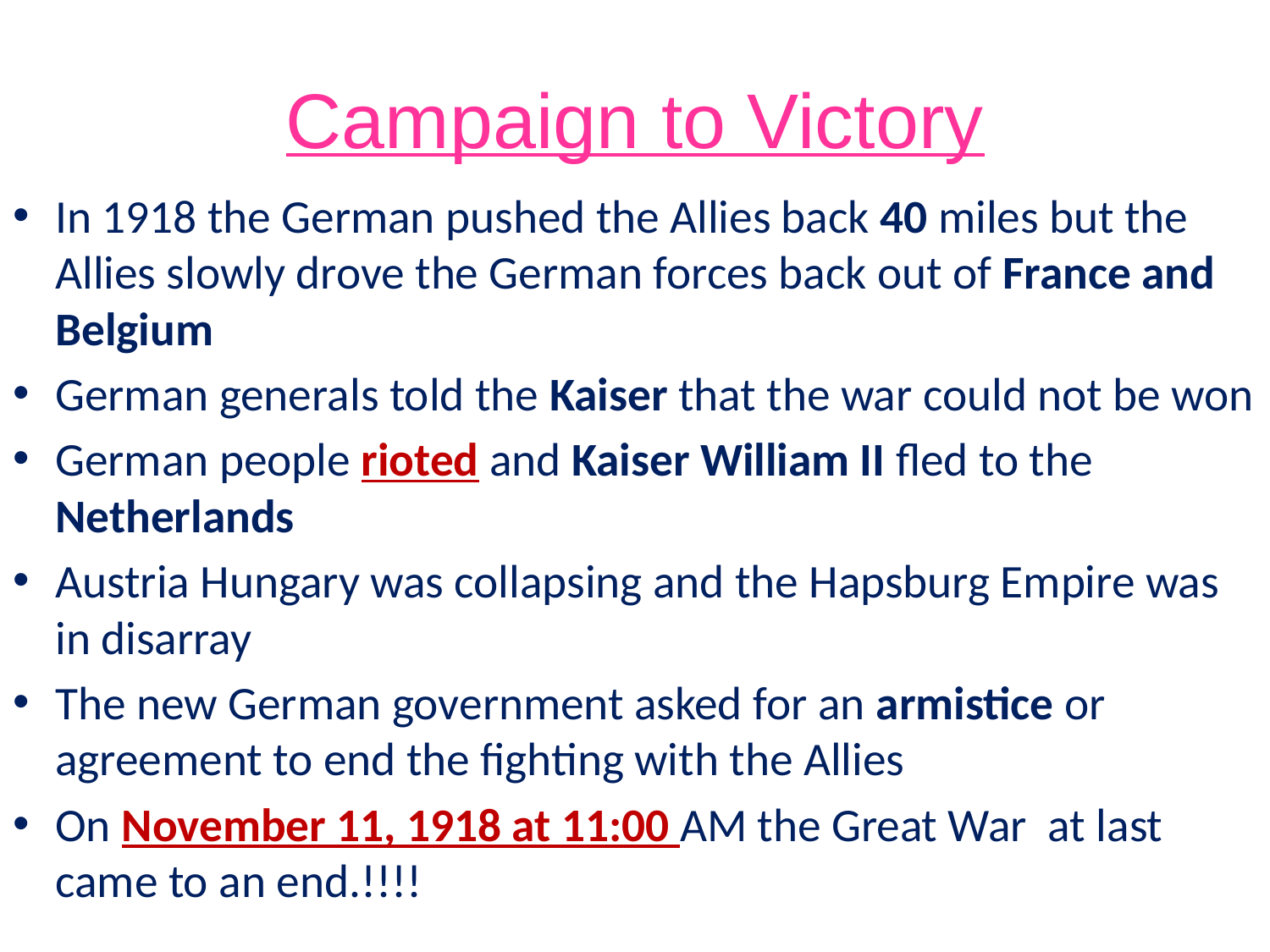

# Campaign to Victory
In 1918 the German pushed the Allies back 40 miles but the Allies slowly drove the German forces back out of France and Belgium
German generals told the Kaiser that the war could not be won
German people rioted and Kaiser William II fled to the Netherlands
Austria Hungary was collapsing and the Hapsburg Empire was in disarray
The new German government asked for an armistice or agreement to end the fighting with the Allies
On November 11, 1918 at 11:00 AM the Great War  at last came to an end.!!!!